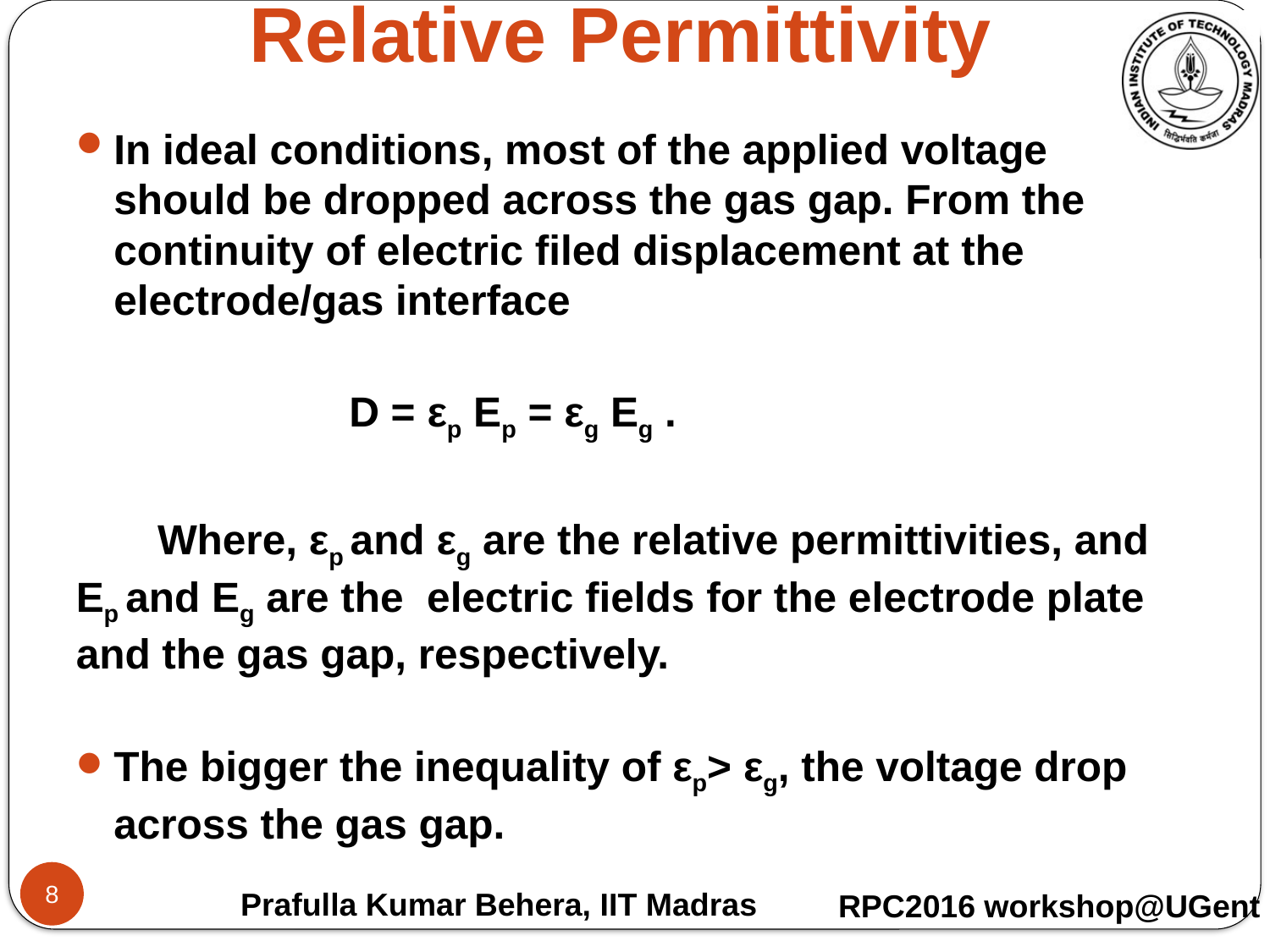

# Relative Permittivity
In ideal conditions, most of the applied voltage should be dropped across the gas gap. From the continuity of electric filed displacement at the electrode/gas interface

D = εp Ep = εg Eg .

       Where, εp and εg are the relative permittivities, and Ep and Eg are the  electric fields for the electrode plate and the gas gap, respectively.

The bigger the inequality of εp> εg, the voltage drop across the gas gap.
8
Prafulla Kumar Behera, IIT Madras
RPC2016 workshop@UGent